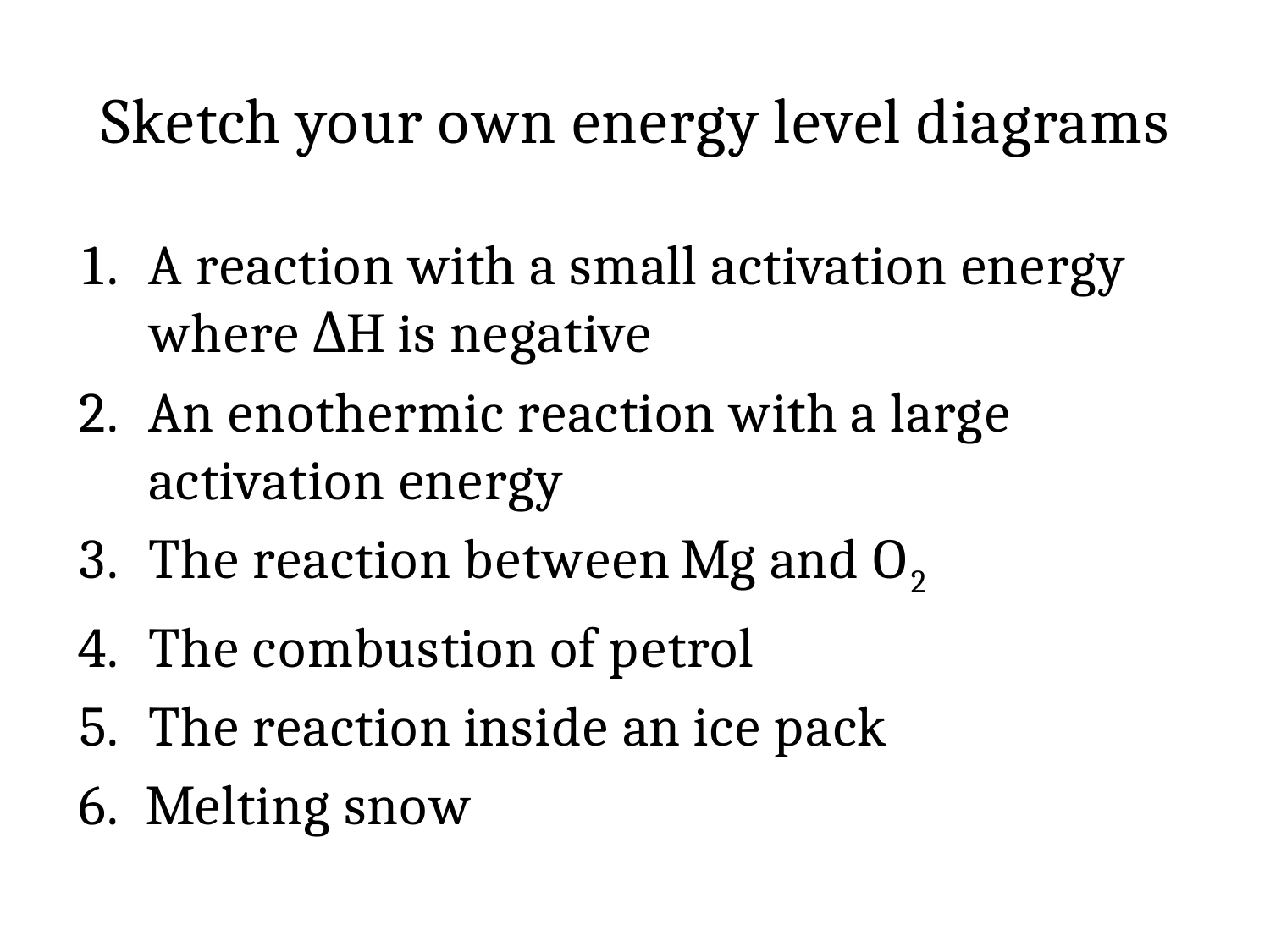

# Sketch your own energy level diagrams
A reaction with a small activation energy where ΔH is negative
An enothermic reaction with a large activation energy
The reaction between Mg and O2
The combustion of petrol
The reaction inside an ice pack
Melting snow